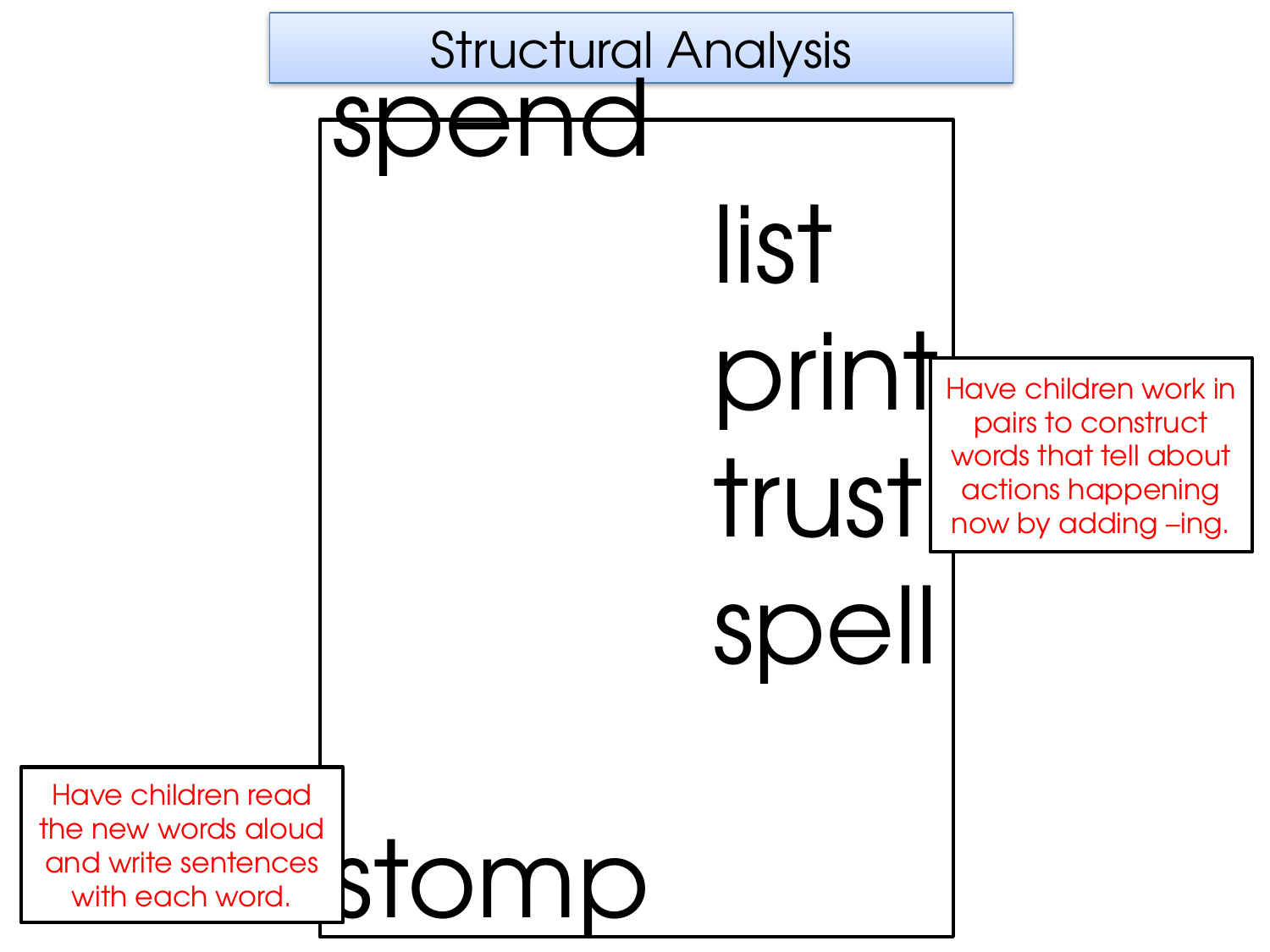

Structural Analysis

			spend
			list
			print
			trust
			spell
			stomp

Have children work in pairs to construct words that tell about actions happening now by adding –ing.
Have children read the new words aloud and write sentences with each word.